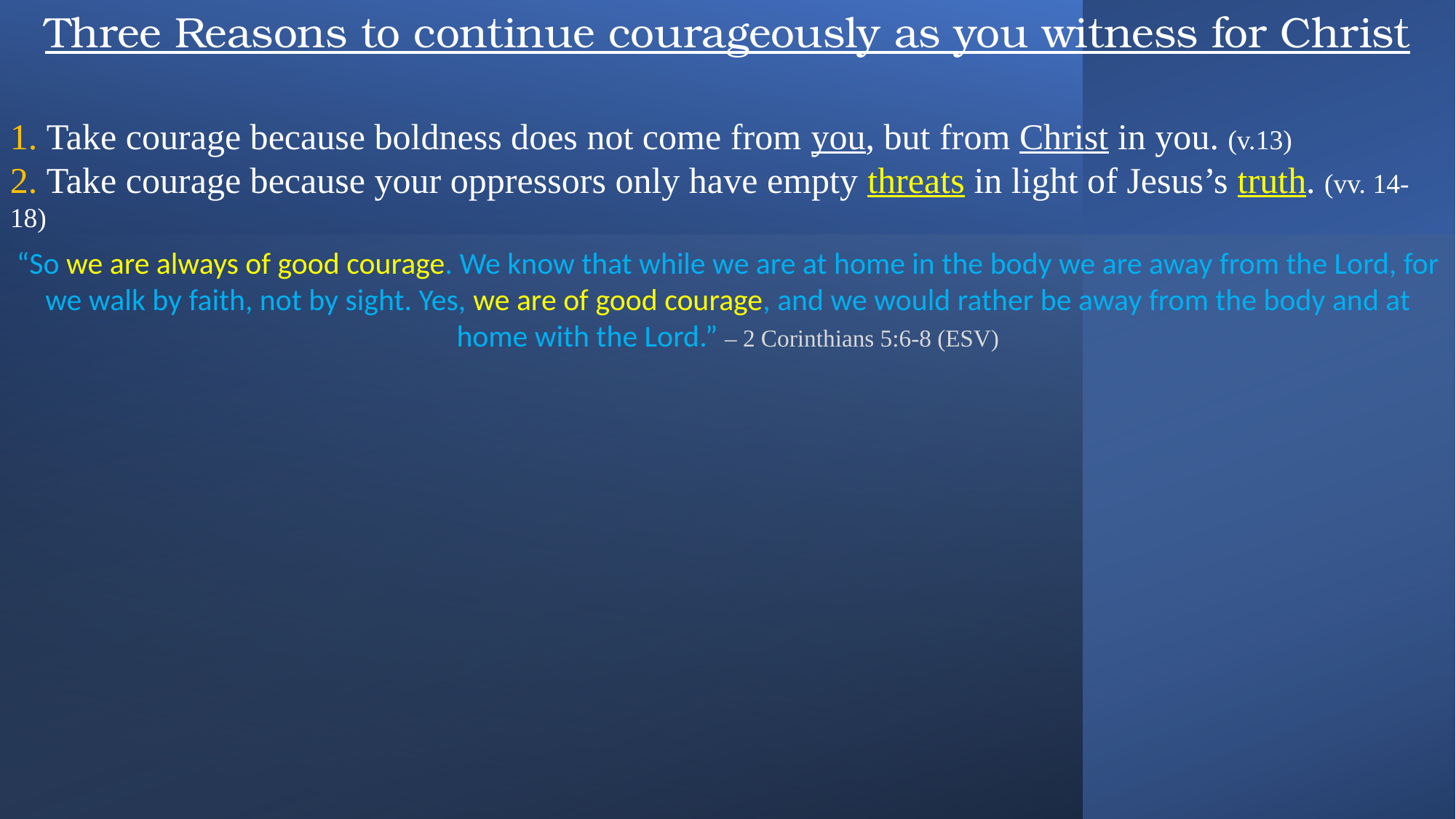

Three Reasons to continue courageously as you witness for Christ
1. Take courage because boldness does not come from you, but from Christ in you. (v.13)
2. Take courage because your oppressors only have empty threats in light of Jesus’s truth. (vv. 14-18)
“So we are always of good courage. We know that while we are at home in the body we are away from the Lord, for we walk by faith, not by sight. Yes, we are of good courage, and we would rather be away from the body and at home with the Lord.” – 2 Corinthians 5:6-8 (ESV)